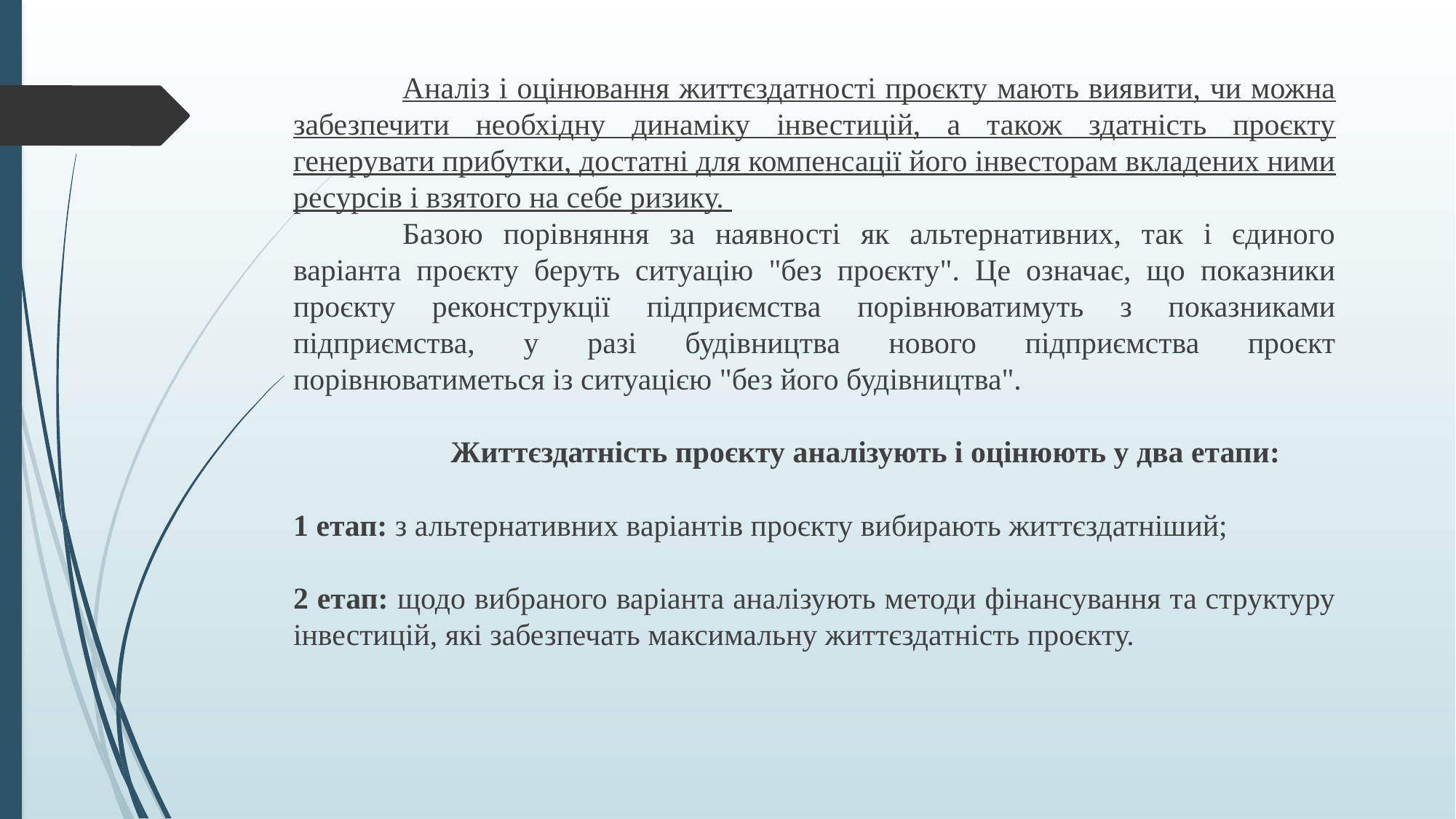

Аналіз і оцінювання життєздатності проєкту мають виявити, чи можна забезпечити необхідну динаміку інвестицій, а також здатність проєкту генерувати прибутки, достатні для компенсації його інвесторам вкладених ними ресурсів і взятого на себе ризику.
	Базою порівняння за наявності як альтернативних, так і єдиного варіанта проєкту беруть ситуацію "без проєкту". Це означає, що показники проєкту реконструкції підприємства порівнюватимуть з показниками підприємства, у разі будівництва нового підприємства проєкт порівнюватиметься із ситуацією "без його будівництва".

	Життєздатність проєкту аналізують і оцінюють у два етапи:

1 етап: з альтернативних варіантів проєкту вибирають життєздатніший;

2 етап: щодо вибраного варіанта аналізують методи фінансування та структуру інвестицій, які забезпечать максимальну життєздатність проєкту.